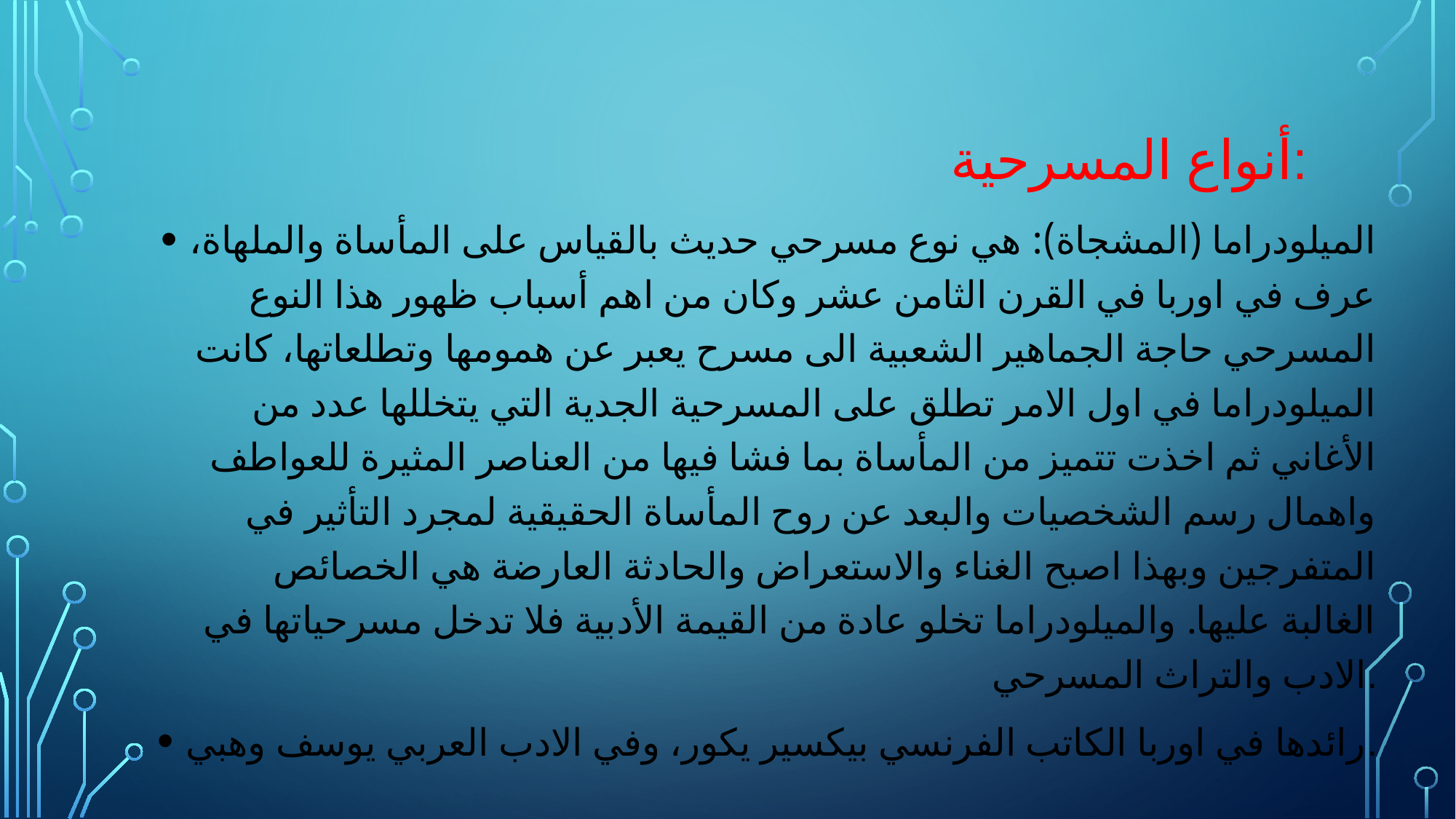

# أنواع المسرحية:
الميلودراما (المشجاة): هي نوع مسرحي حديث بالقياس على المأساة والملهاة، عرف في اوربا في القرن الثامن عشر وكان من اهم أسباب ظهور هذا النوع المسرحي حاجة الجماهير الشعبية الى مسرح يعبر عن همومها وتطلعاتها، كانت الميلودراما في اول الامر تطلق على المسرحية الجدية التي يتخللها عدد من الأغاني ثم اخذت تتميز من المأساة بما فشا فيها من العناصر المثيرة للعواطف واهمال رسم الشخصيات والبعد عن روح المأساة الحقيقية لمجرد التأثير في المتفرجين وبهذا اصبح الغناء والاستعراض والحادثة العارضة هي الخصائص الغالبة عليها. والميلودراما تخلو عادة من القيمة الأدبية فلا تدخل مسرحياتها في الادب والتراث المسرحي.
رائدها في اوربا الكاتب الفرنسي بيكسير يكور، وفي الادب العربي يوسف وهبي.